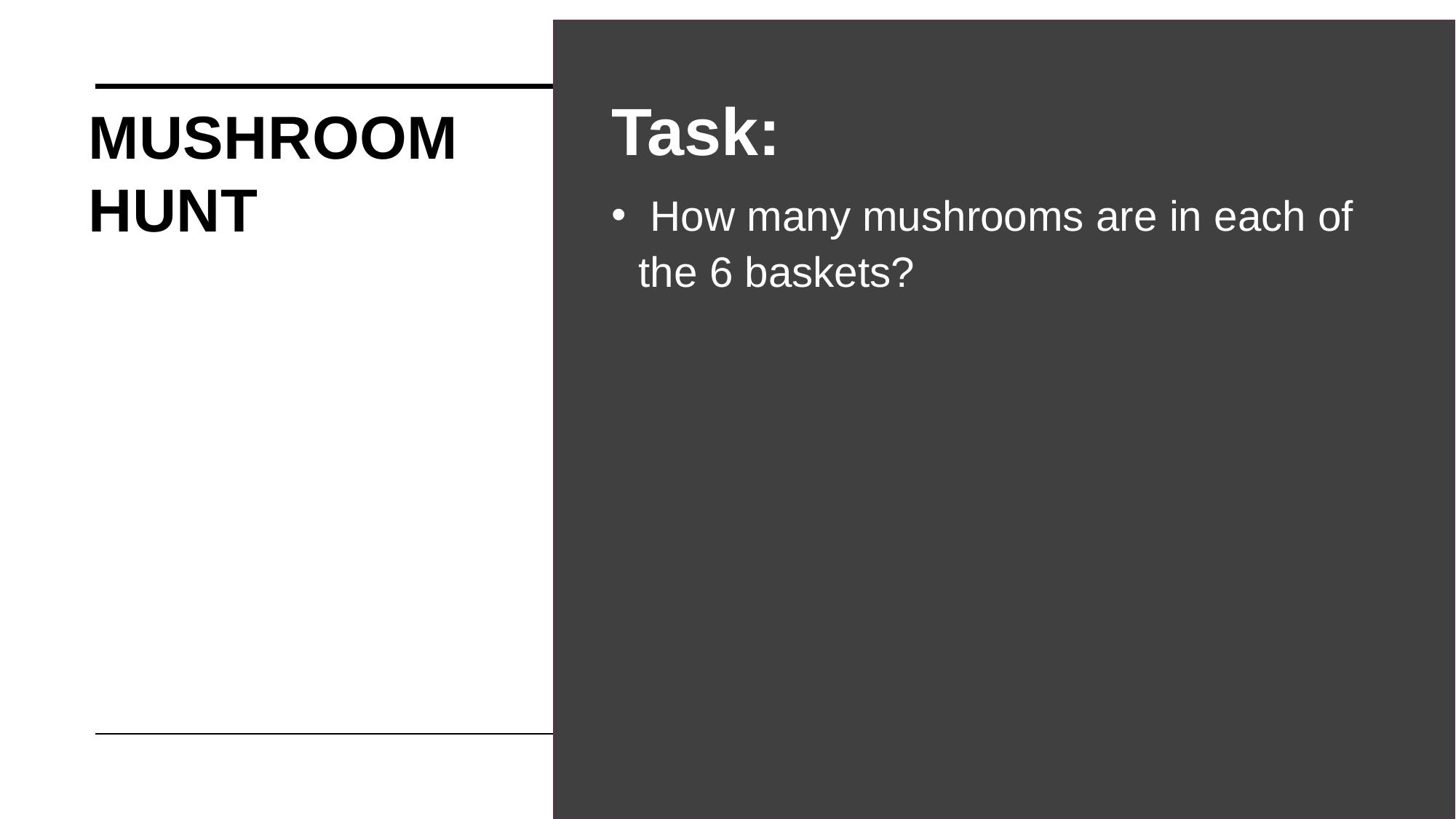

Task:
 How many mushrooms are in each of the 6 baskets?
# Mushroom hunt